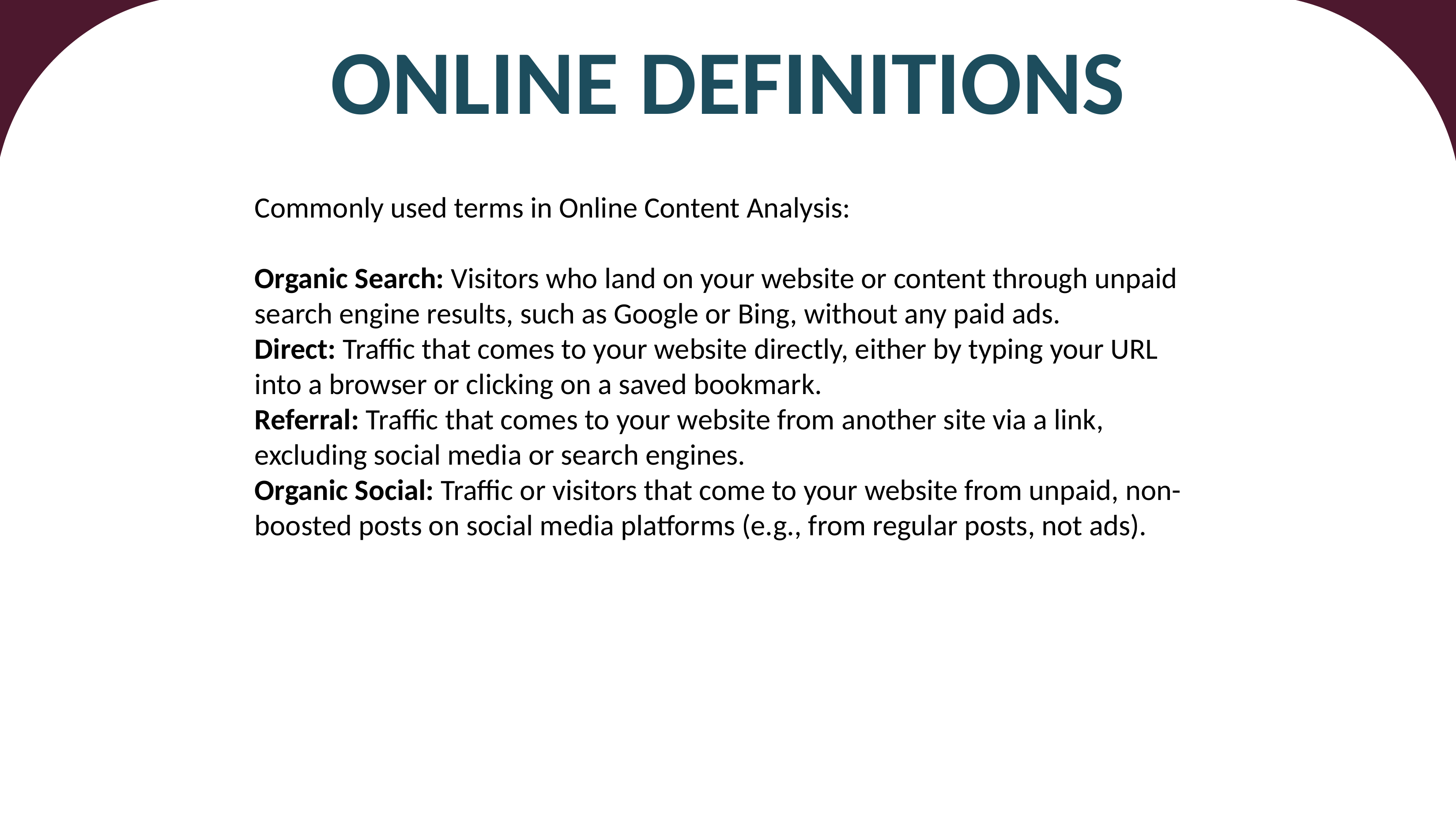

# Online Definitions
Commonly used terms in Online Content Analysis:
Organic Search: Visitors who land on your website or content through unpaid search engine results, such as Google or Bing, without any paid ads.
Direct: Traffic that comes to your website directly, either by typing your URL into a browser or clicking on a saved bookmark.
Referral: Traffic that comes to your website from another site via a link, excluding social media or search engines.
Organic Social: Traffic or visitors that come to your website from unpaid, non-boosted posts on social media platforms (e.g., from regular posts, not ads).